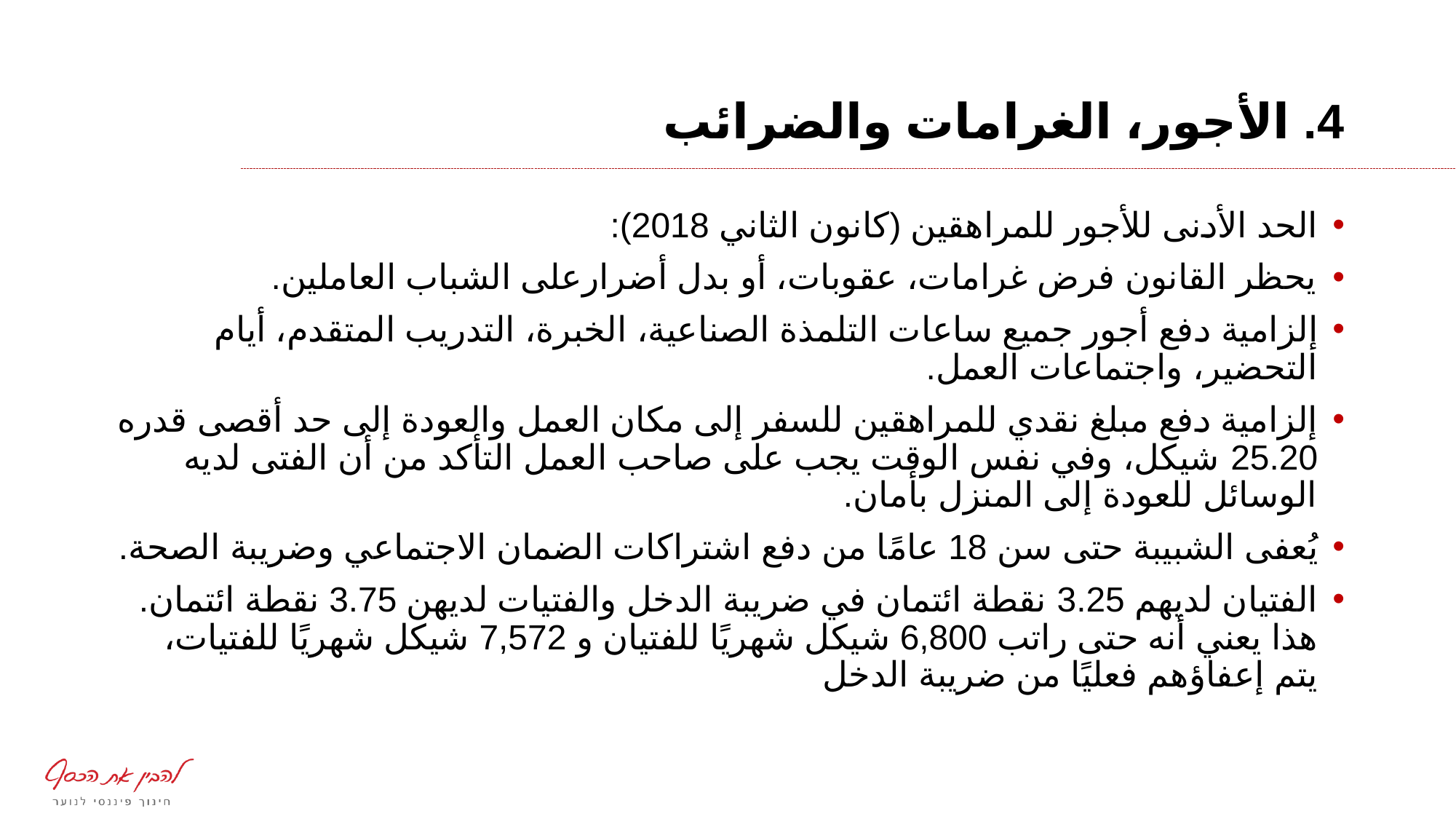

# 4. الأجور، الغرامات والضرائب
الحد الأدنى للأجور للمراهقين (كانون الثاني 2018):
يحظر القانون فرض غرامات، عقوبات، أو بدل أضرارعلى الشباب العاملين.
إلزامية دفع أجور جميع ساعات التلمذة الصناعية، الخبرة، التدريب المتقدم، أيام التحضير، واجتماعات العمل.
إلزامية دفع مبلغ نقدي للمراهقين للسفر إلى مكان العمل والعودة إلى حد أقصى قدره 25.20 شيكل، وفي نفس الوقت يجب على صاحب العمل التأكد من أن الفتى لديه الوسائل للعودة إلى المنزل بأمان.
يُعفى الشبيبة حتى سن 18 عامًا من دفع اشتراكات الضمان الاجتماعي وضريبة الصحة.
الفتيان لديهم 3.25 نقطة ائتمان في ضريبة الدخل والفتيات لديهن 3.75 نقطة ائتمان. هذا يعني أنه حتى راتب 6,800 شيكل شهريًا للفتيان و 7,572 شيكل شهريًا للفتيات، يتم إعفاؤهم فعليًا من ضريبة الدخل